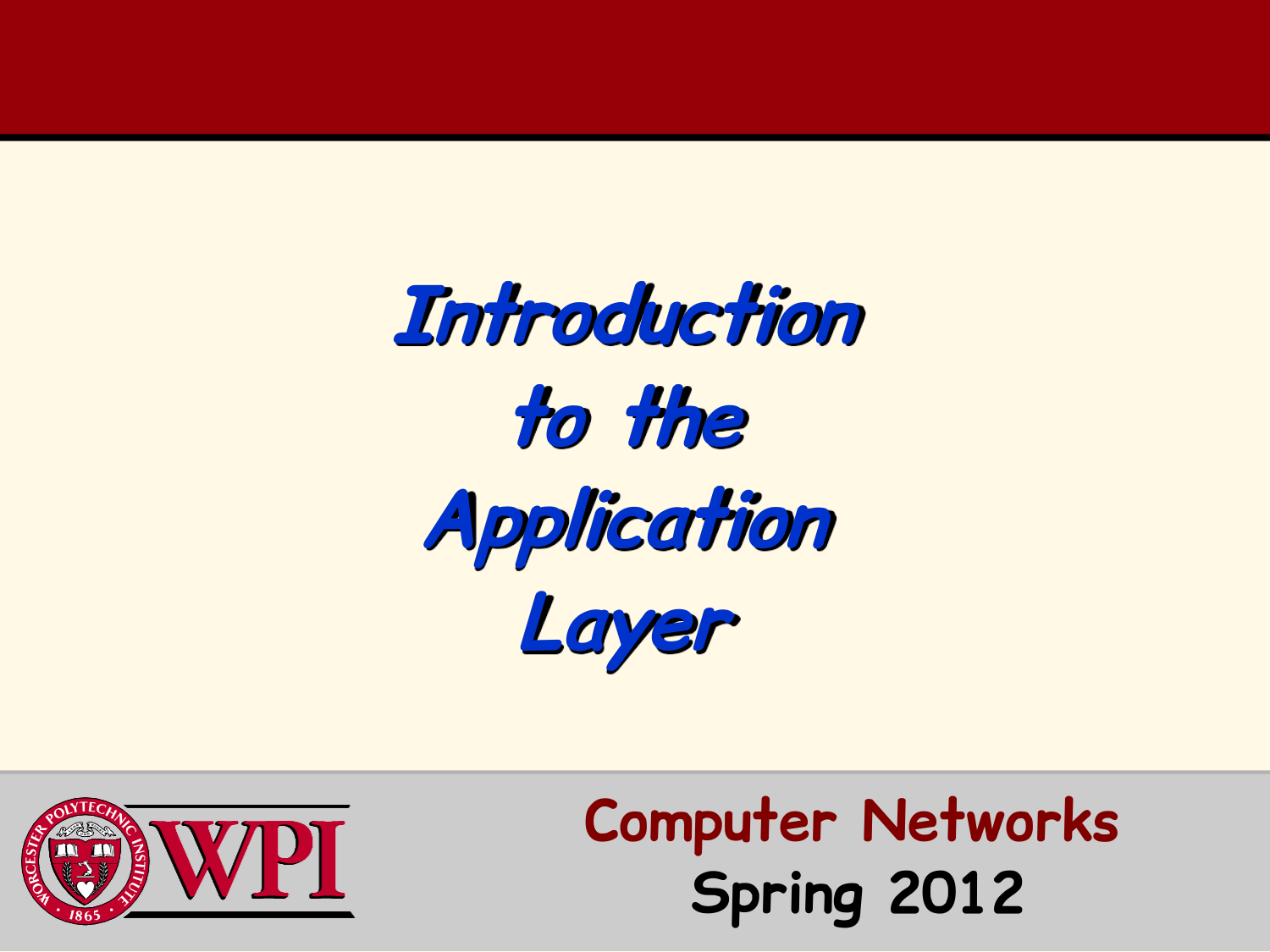

# Introduction to the Application Layer
    Computer Networks
   Spring 2012